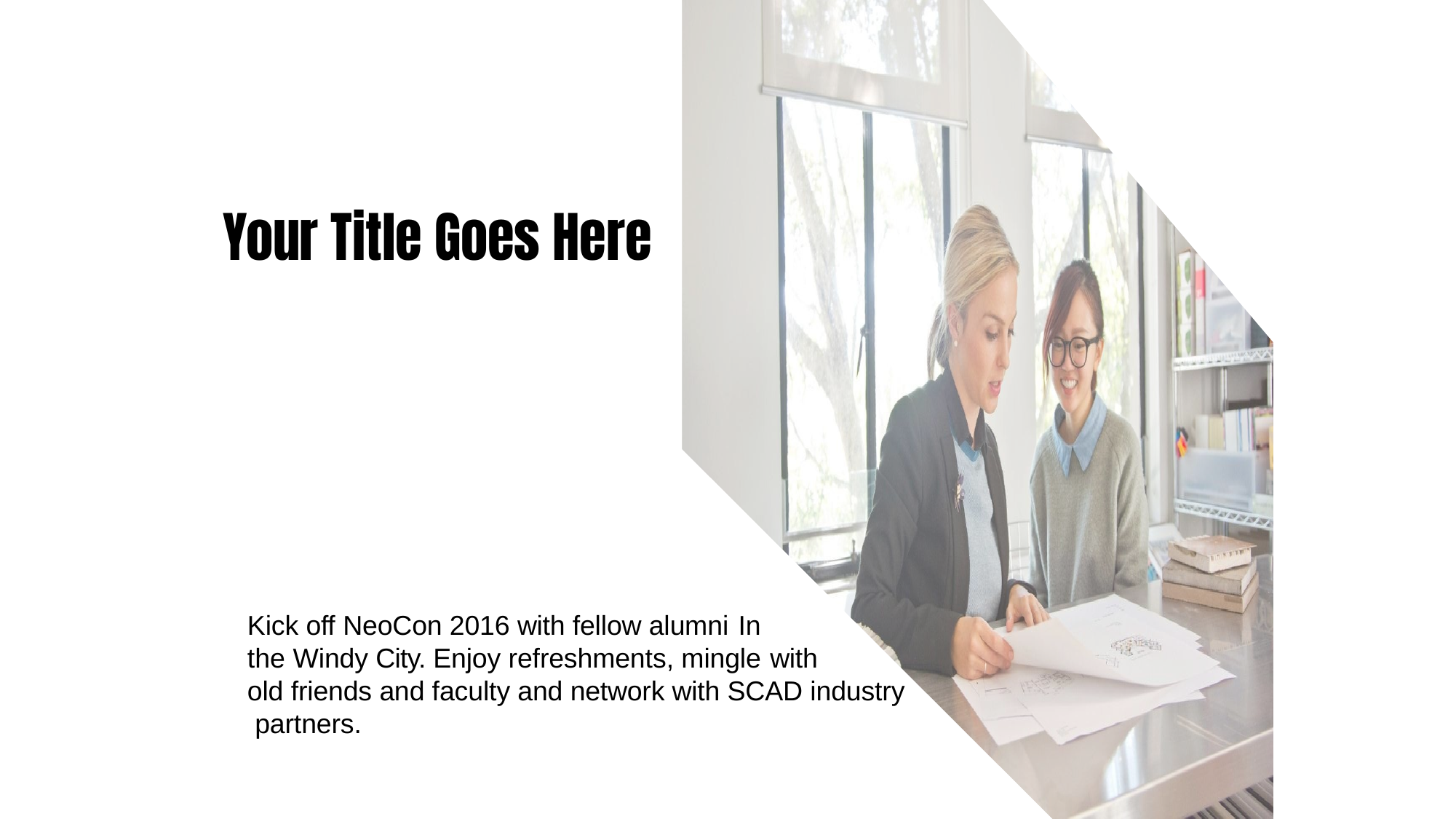

# Your Title Goes Here

Kick off NeoCon 2016 with fellow alumni In
the Windy City. Enjoy refreshments, mingle with
old friends and faculty and network with SCAD industry  partners.